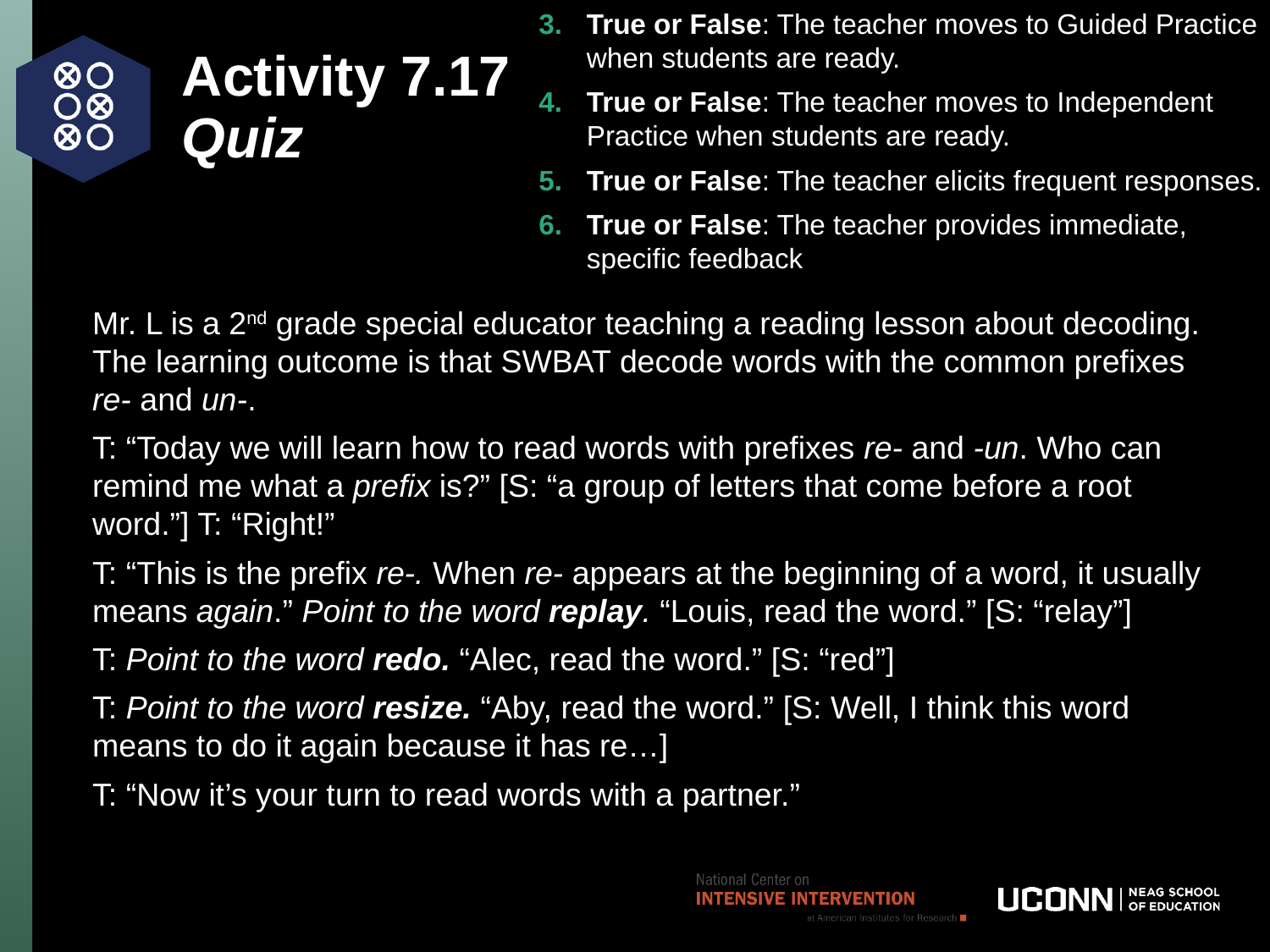

True or False: The teacher moves to Guided Practice when students are ready.
True or False: The teacher moves to Independent Practice when students are ready.
True or False: The teacher elicits frequent responses.
True or False: The teacher provides immediate, specific feedback
# Activity 7.17 Quiz
Mr. L is a 2nd grade special educator teaching a reading lesson about decoding. The learning outcome is that SWBAT decode words with the common prefixes re- and un-.
T: “Today we will learn how to read words with prefixes re- and -un. Who can remind me what a prefix is?” [S: “a group of letters that come before a root word.”] T: “Right!”
T: “This is the prefix re-. When re- appears at the beginning of a word, it usually means again.” Point to the word replay. “Louis, read the word.” [S: “relay”]
T: Point to the word redo. “Alec, read the word.” [S: “red”]
T: Point to the word resize. “Aby, read the word.” [S: Well, I think this word means to do it again because it has re…]
T: “Now it’s your turn to read words with a partner.”